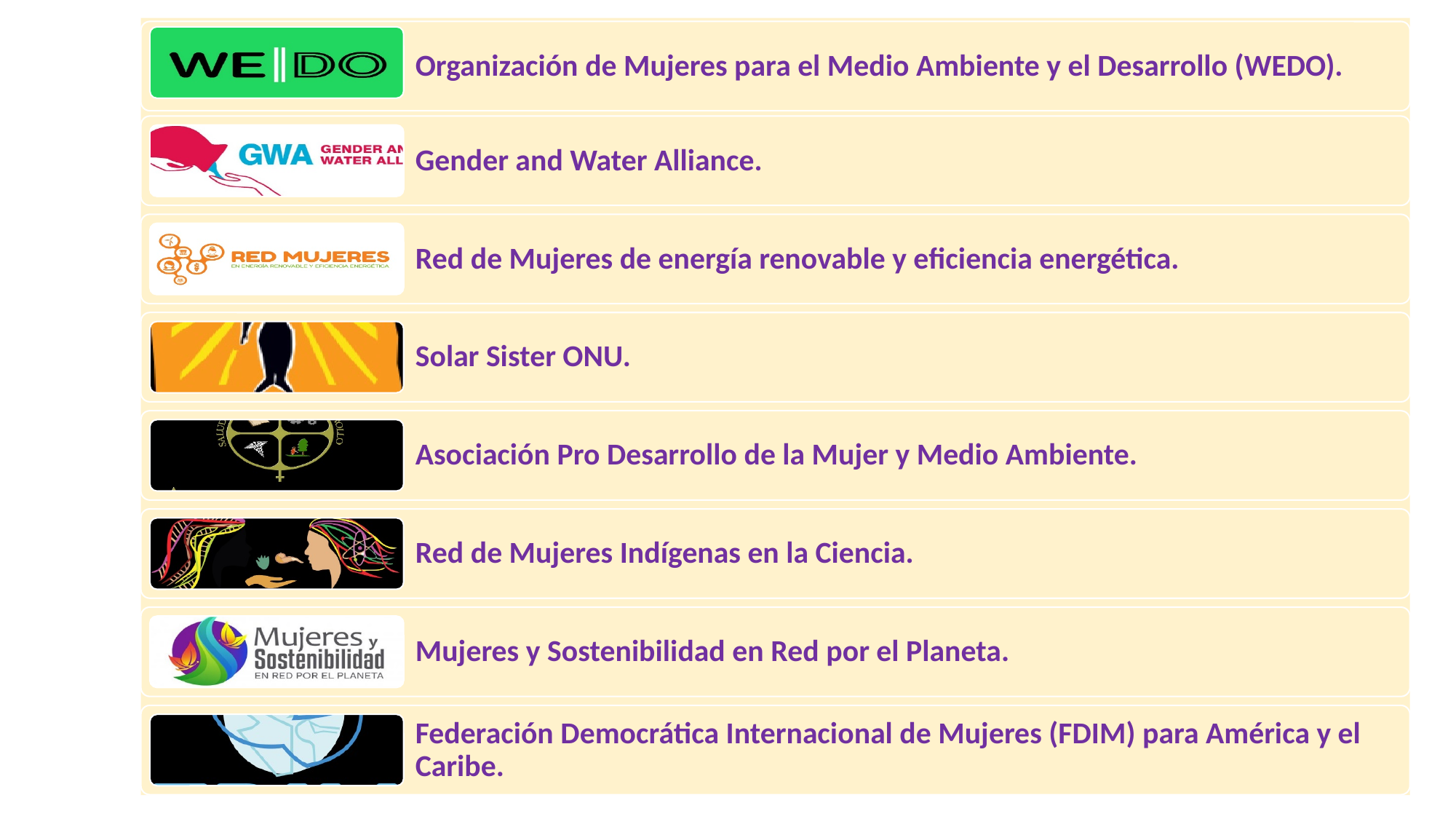

Organización de Mujeres para el Medio Ambiente y el Desarrollo (WEDO).
Gender and Water Alliance.
Red de Mujeres de energía renovable y eficiencia energética.
Solar Sister ONU.
Asociación Pro Desarrollo de la Mujer y Medio Ambiente.
Red de Mujeres Indígenas en la Ciencia.
Mujeres y Sostenibilidad en Red por el Planeta.
Federación Democrática Internacional de Mujeres (FDIM) para América y el Caribe.
Federación Democrática de Mujeres Cubanas (FDMC)-1959